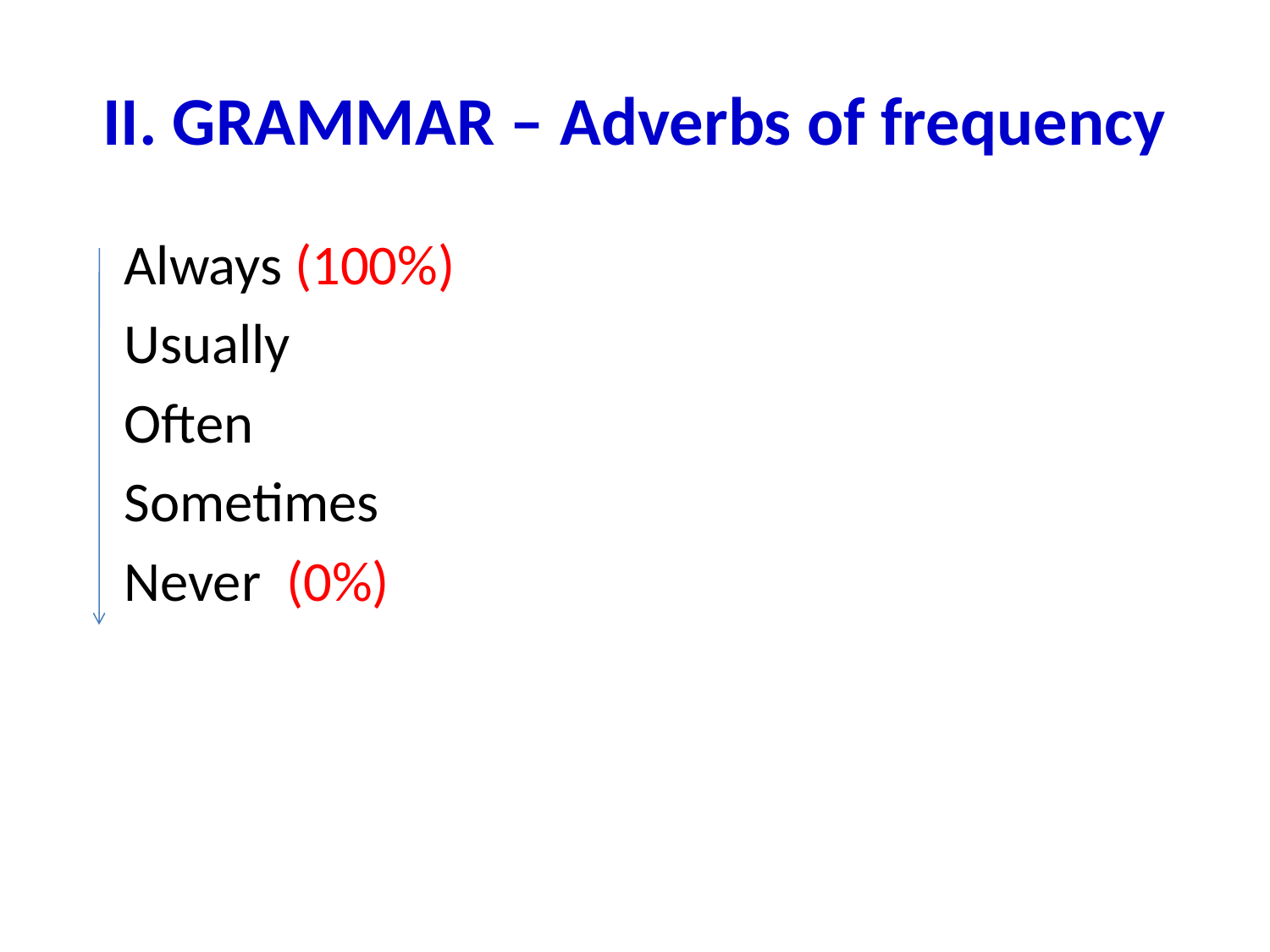

# II. GRAMMAR – Adverbs of frequency
	Always (100%)
	Usually
	Often
	Sometimes
	Never  (0%)